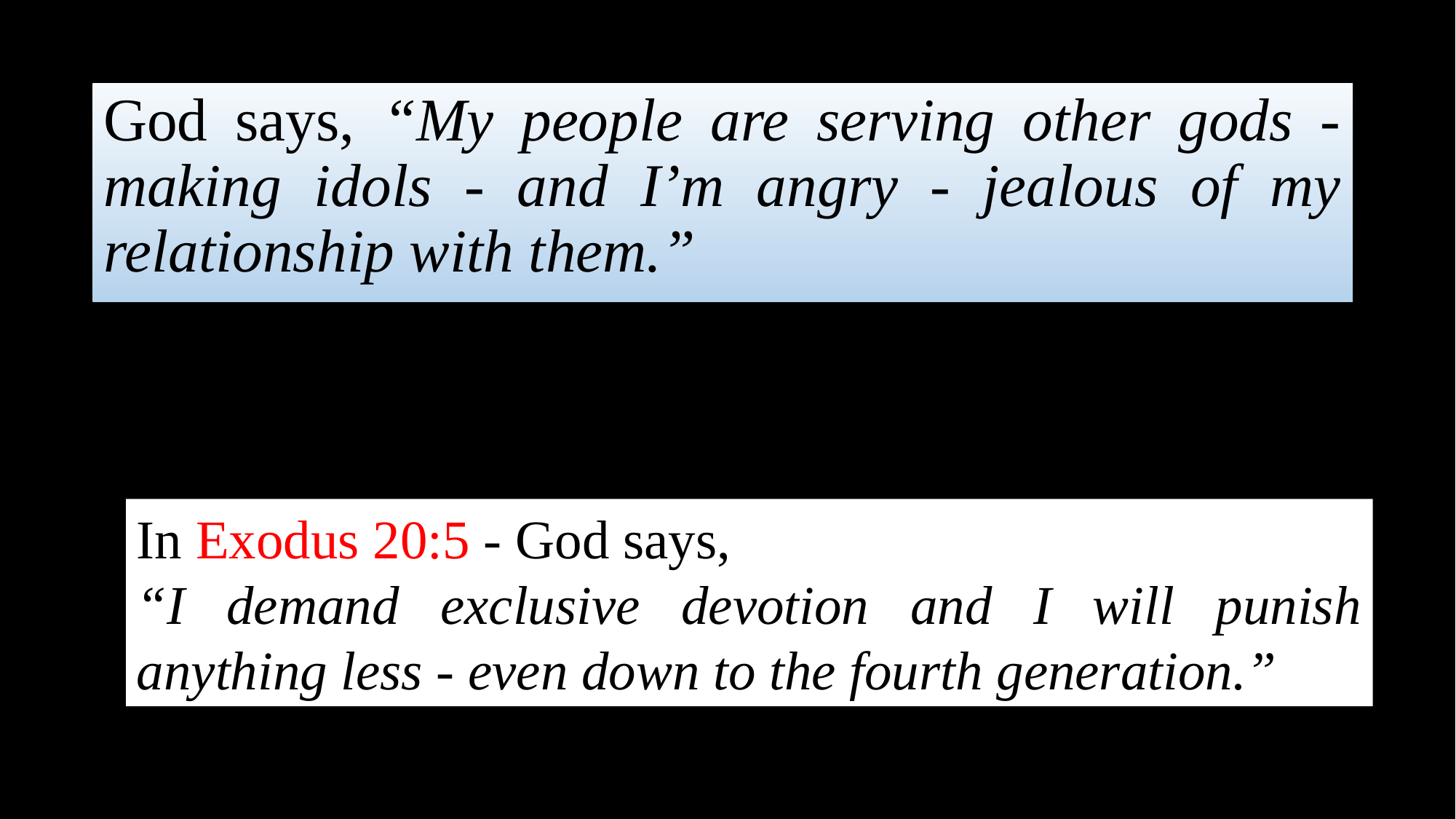

God says, “My people are serving other gods - making idols - and I’m angry - jealous of my relationship with them.”
In Exodus 20:5 - God says,
“I demand exclusive devotion and I will punish anything less - even down to the fourth generation.”